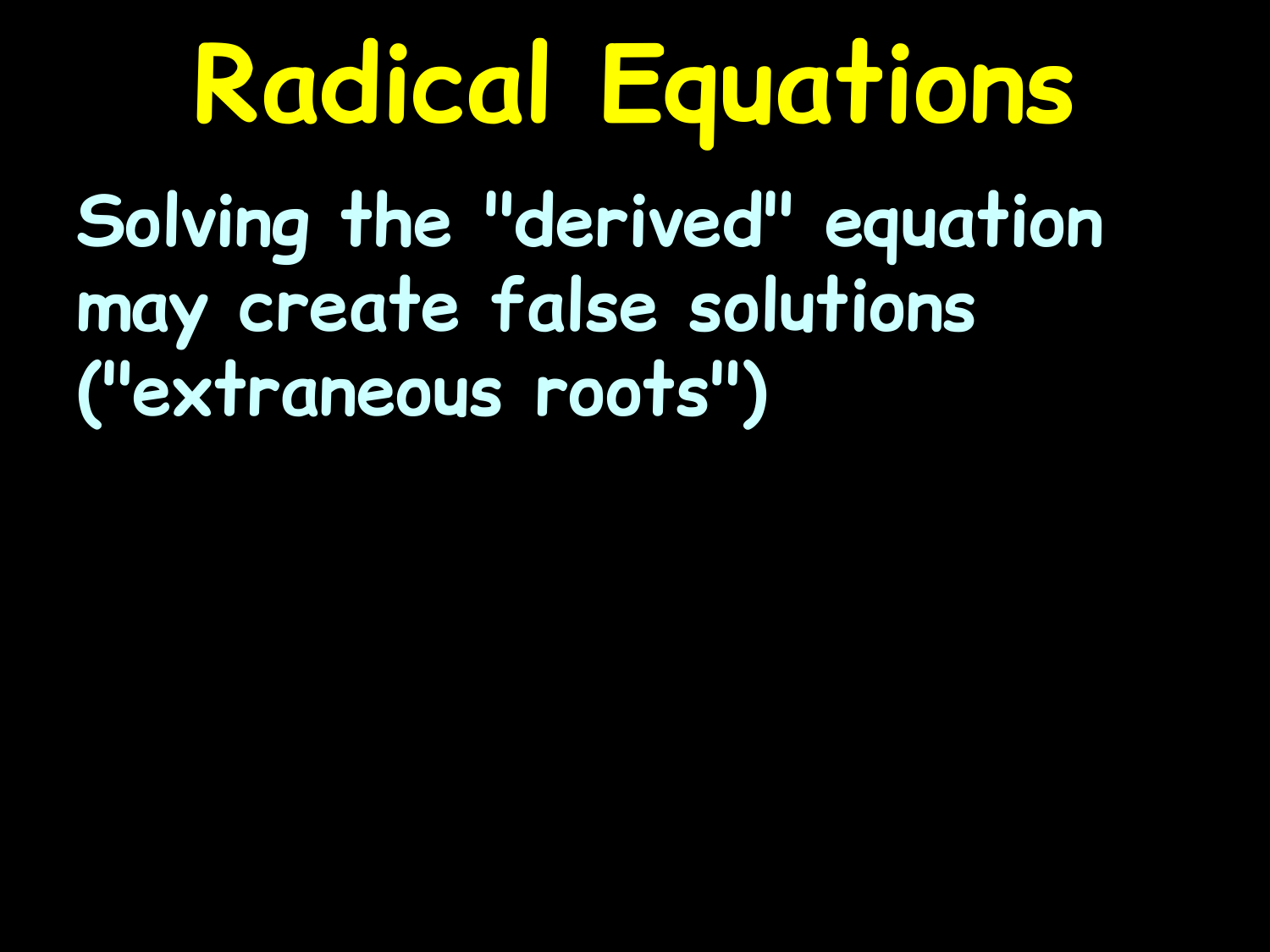

# Radical Equations
Solving the "derived" equation may create false solutions ("extraneous roots")